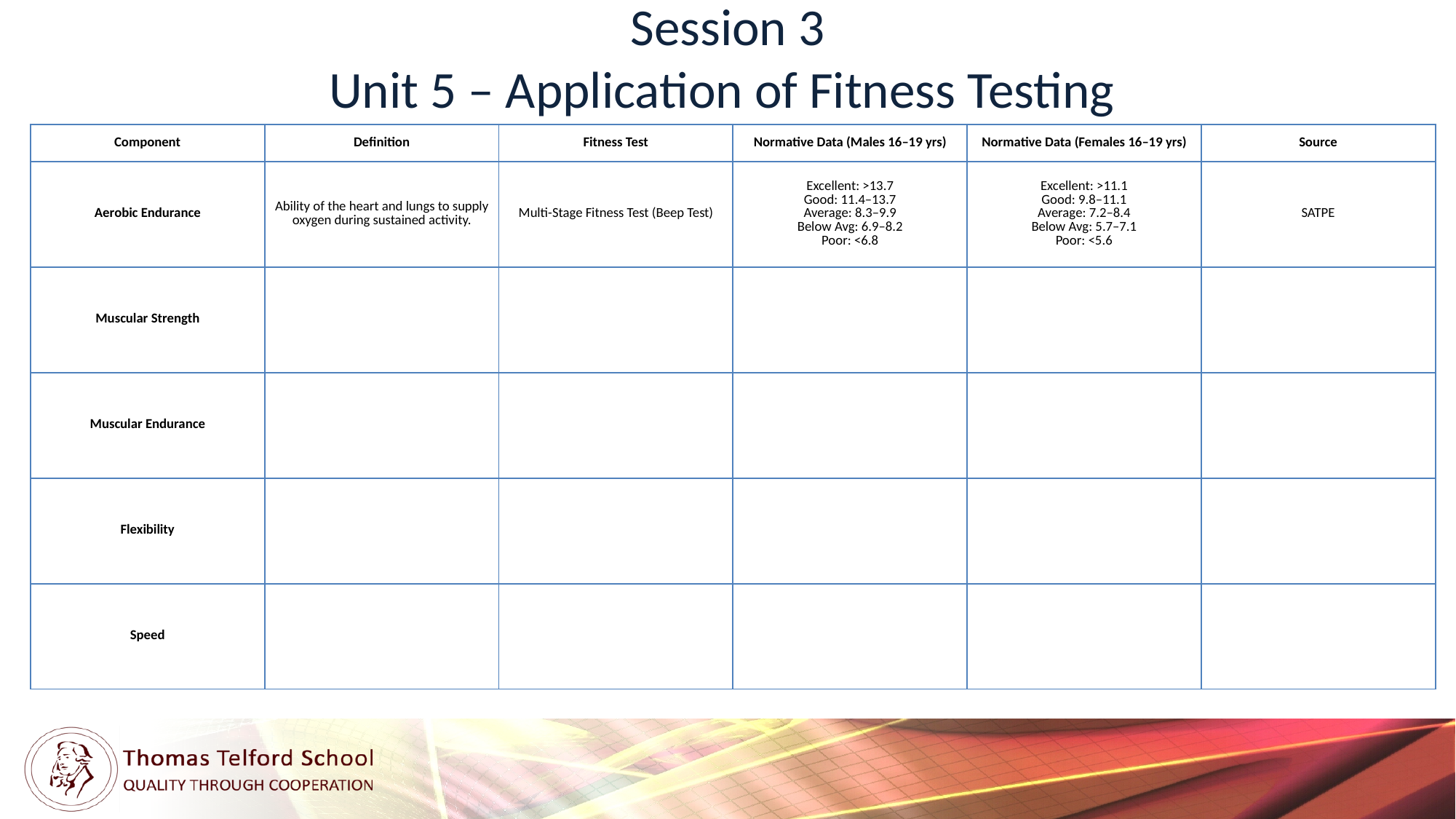

# Session 3 Unit 5 – Application of Fitness Testing
| Component | Definition | Fitness Test | Normative Data (Males 16–19 yrs) | Normative Data (Females 16–19 yrs) | Source |
| --- | --- | --- | --- | --- | --- |
| Aerobic Endurance | Ability of the heart and lungs to supply oxygen during sustained activity. | Multi-Stage Fitness Test (Beep Test) | Excellent: >13.7 Good: 11.4–13.7 Average: 8.3–9.9 Below Avg: 6.9–8.2 Poor: <6.8 | Excellent: >11.1 Good: 9.8–11.1 Average: 7.2–8.4 Below Avg: 5.7–7.1 Poor: <5.6 | SATPE |
| Muscular Strength |  |  |  |  |  |
| Muscular Endurance |  |  |  |  |  |
| Flexibility |  |  |  |  |  |
| Speed |  |  |  |  |  |